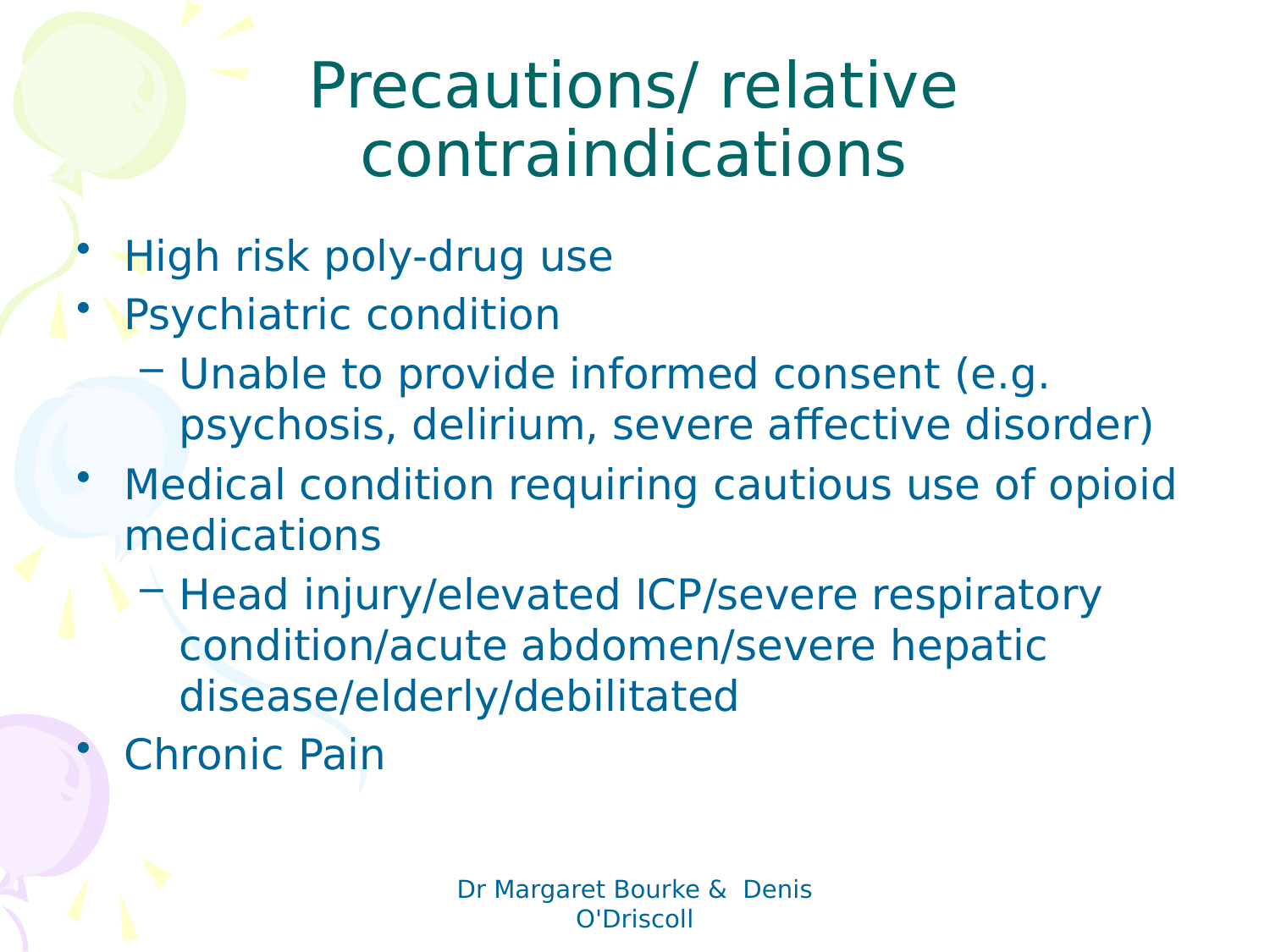

# Precautions/ relative contraindications
High risk poly-drug use
Psychiatric condition
Unable to provide informed consent (e.g. psychosis, delirium, severe affective disorder)
Medical condition requiring cautious use of opioid medications
Head injury/elevated ICP/severe respiratory condition/acute abdomen/severe hepatic disease/elderly/debilitated
Chronic Pain

Dr Margaret Bourke &  Denis O'Driscoll